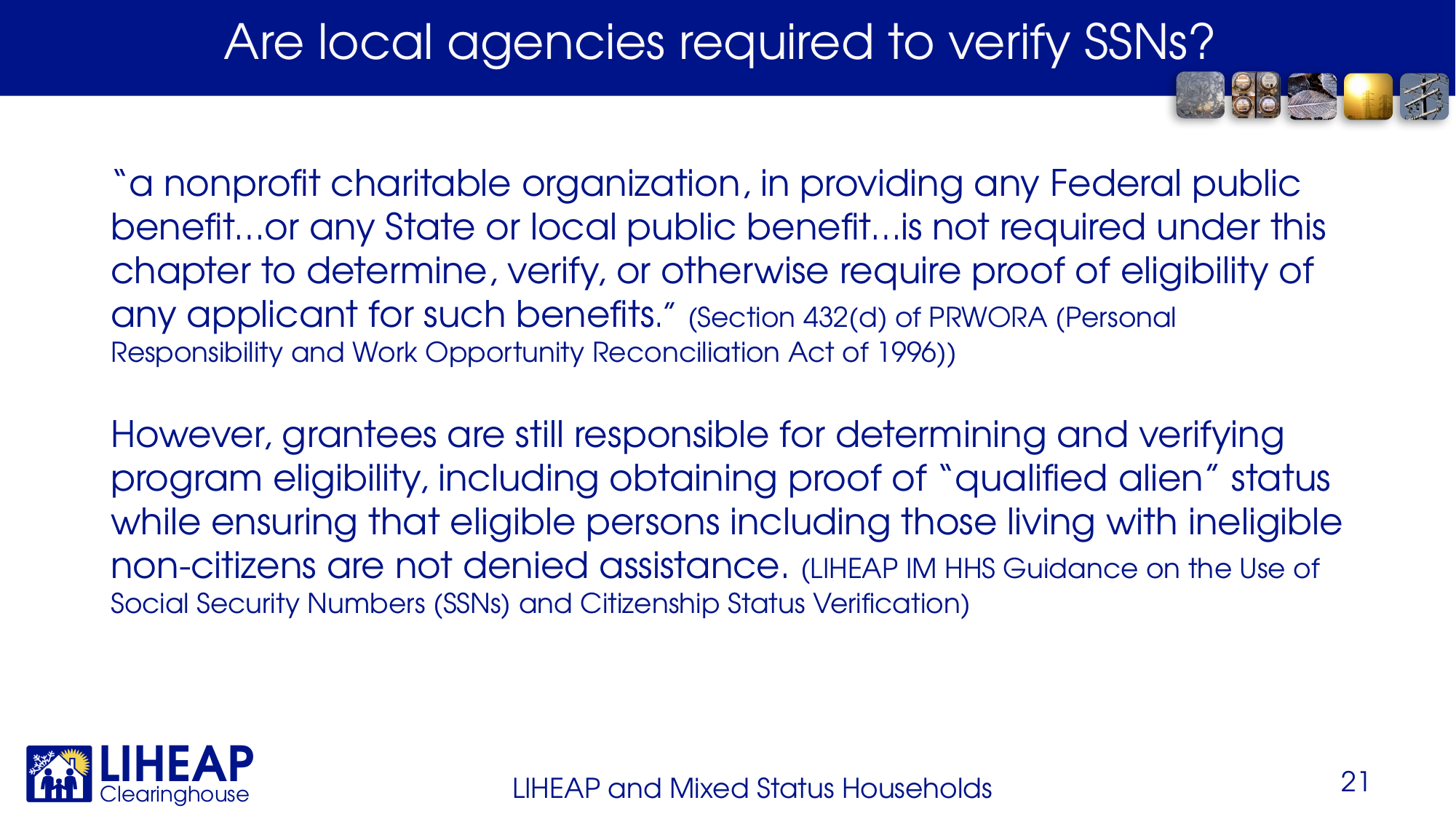

# Are local agencies required to verify SSNs?
“a nonprofit charitable organization, in providing any Federal public benefit…or any State or local public benefit…is not required under this chapter to determine, verify, or otherwise require proof of eligibility of any applicant for such benefits.” (Section 432(d) of PRWORA (Personal Responsibility and Work Opportunity Reconciliation Act of 1996))
However, grantees are still responsible for determining and verifying program eligibility, including obtaining proof of “qualified alien” status while ensuring that eligible persons including those living with ineligible non-citizens are not denied assistance. (LIHEAP IM HHS Guidance on the Use of Social Security Numbers (SSNs) and Citizenship Status Verification)
21